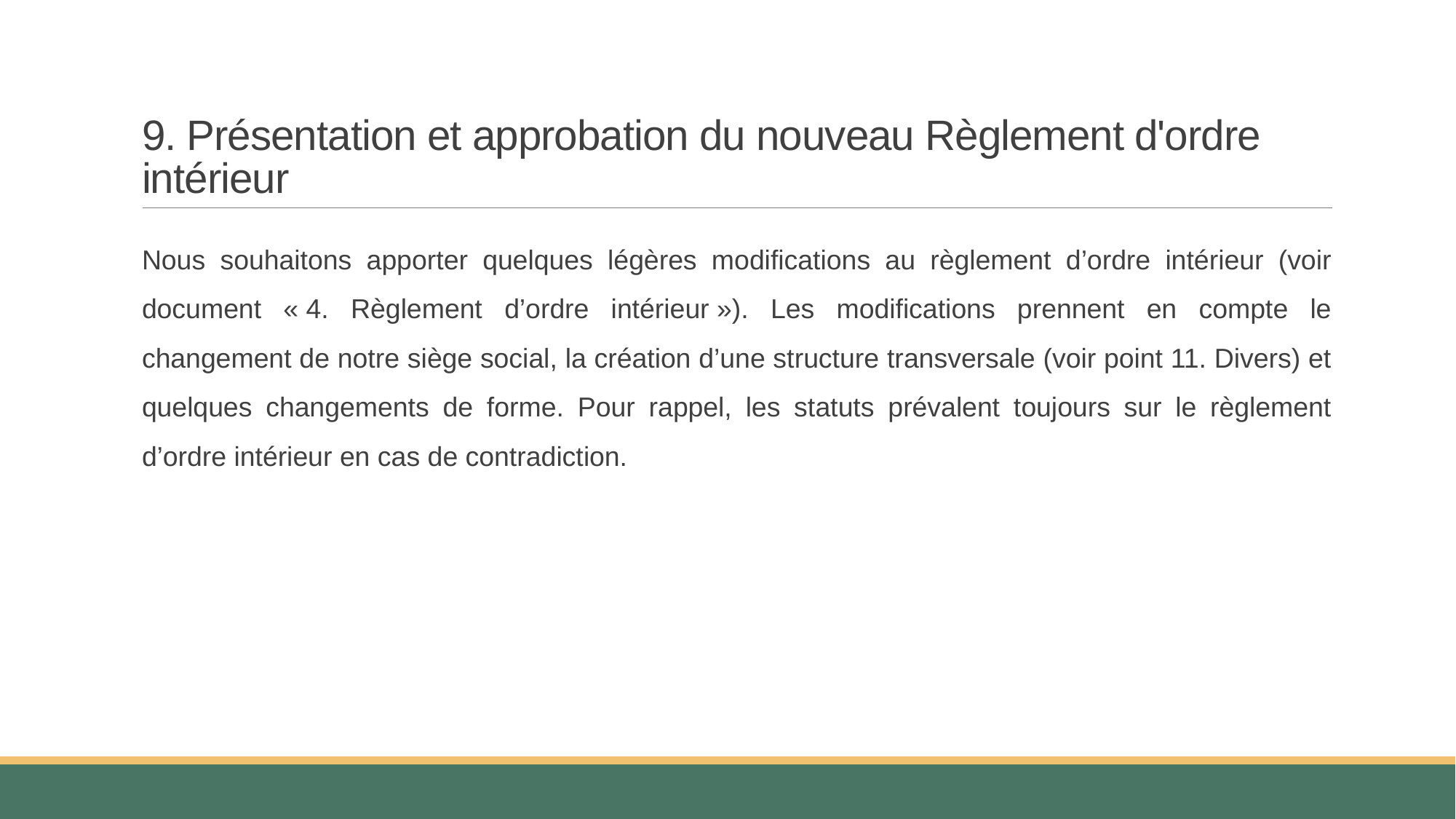

# 9. Présentation et approbation du nouveau Règlement d'ordre intérieur
Nous souhaitons apporter quelques légères modifications au règlement d’ordre intérieur (voir document « 4. Règlement d’ordre intérieur »). Les modifications prennent en compte le changement de notre siège social, la création d’une structure transversale (voir point 11. Divers) et quelques changements de forme. Pour rappel, les statuts prévalent toujours sur le règlement d’ordre intérieur en cas de contradiction.